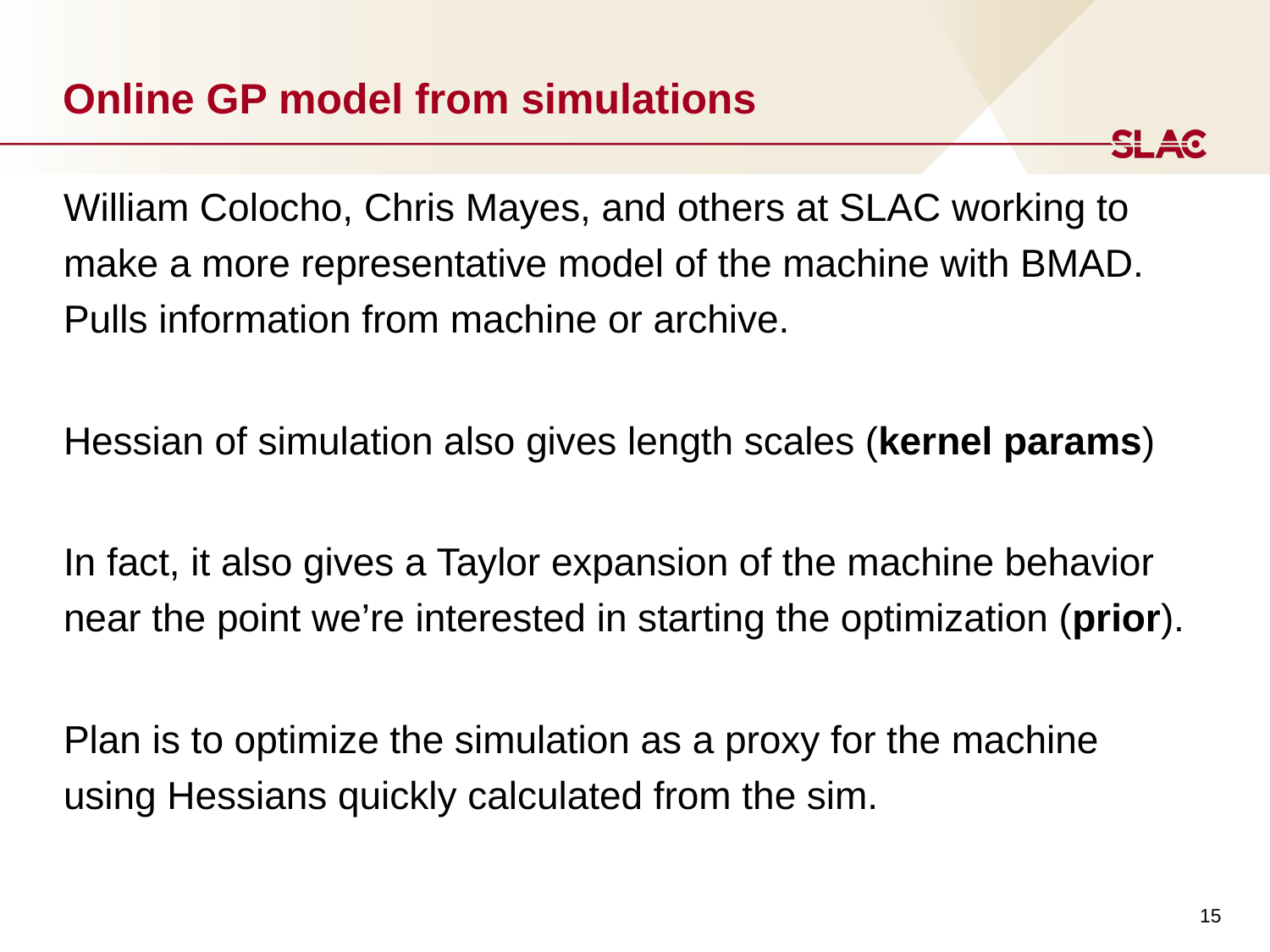

# Online GP model from simulations
William Colocho, Chris Mayes, and others at SLAC working to make a more representative model of the machine with BMAD. Pulls information from machine or archive.

Hessian of simulation also gives length scales (kernel params)

In fact, it also gives a Taylor expansion of the machine behavior near the point we’re interested in starting the optimization (prior).

Plan is to optimize the simulation as a proxy for the machine using Hessians quickly calculated from the sim.
15